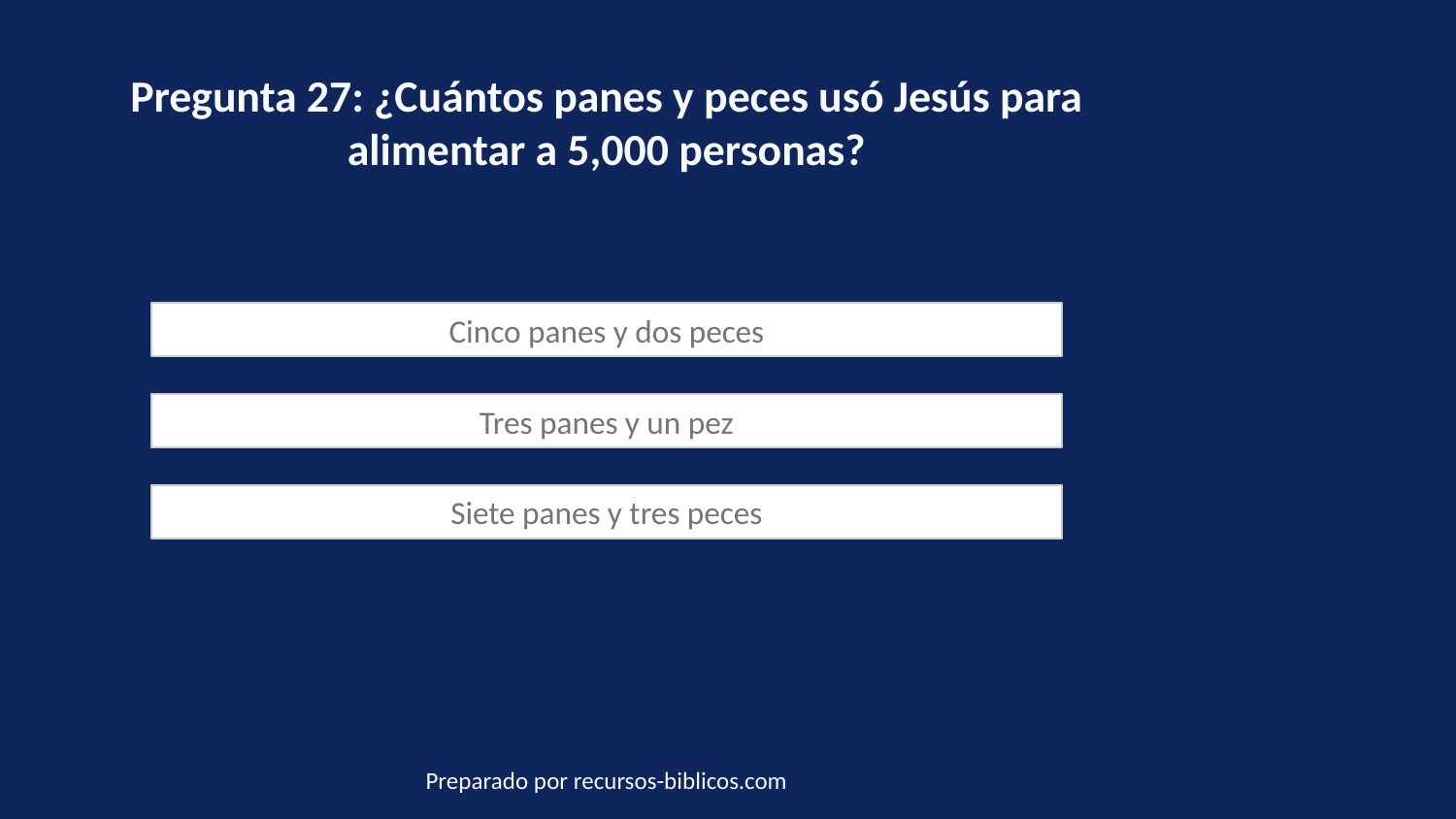

Pregunta 27: ¿Cuántos panes y peces usó Jesús para alimentar a 5,000 personas?
Cinco panes y dos peces
Tres panes y un pez
Siete panes y tres peces
Preparado por recursos-biblicos.com